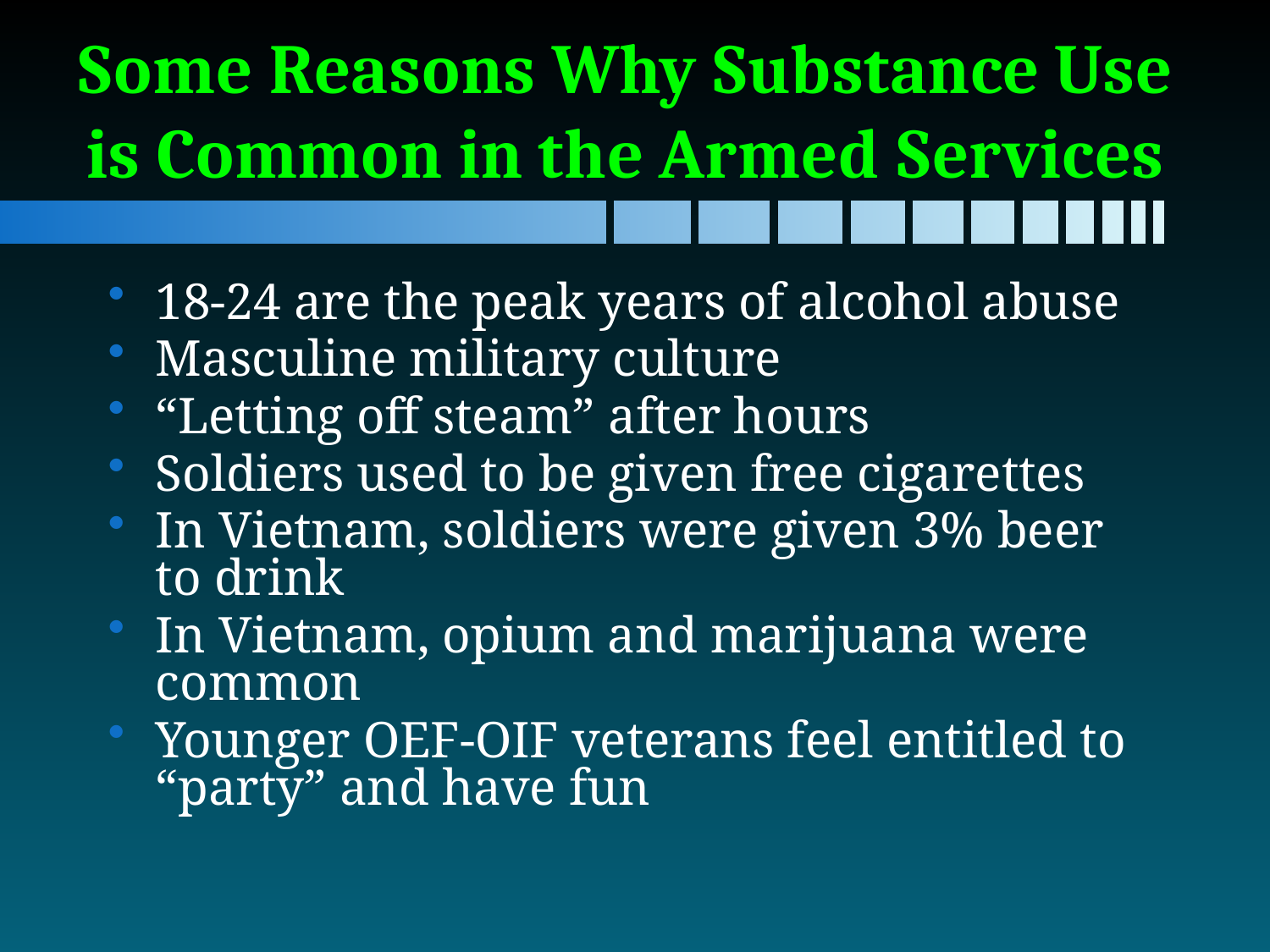

# Some Reasons Why Substance Use is Common in the Armed Services
18-24 are the peak years of alcohol abuse
Masculine military culture
“Letting off steam” after hours
Soldiers used to be given free cigarettes
In Vietnam, soldiers were given 3% beer to drink
In Vietnam, opium and marijuana were common
Younger OEF-OIF veterans feel entitled to “party” and have fun